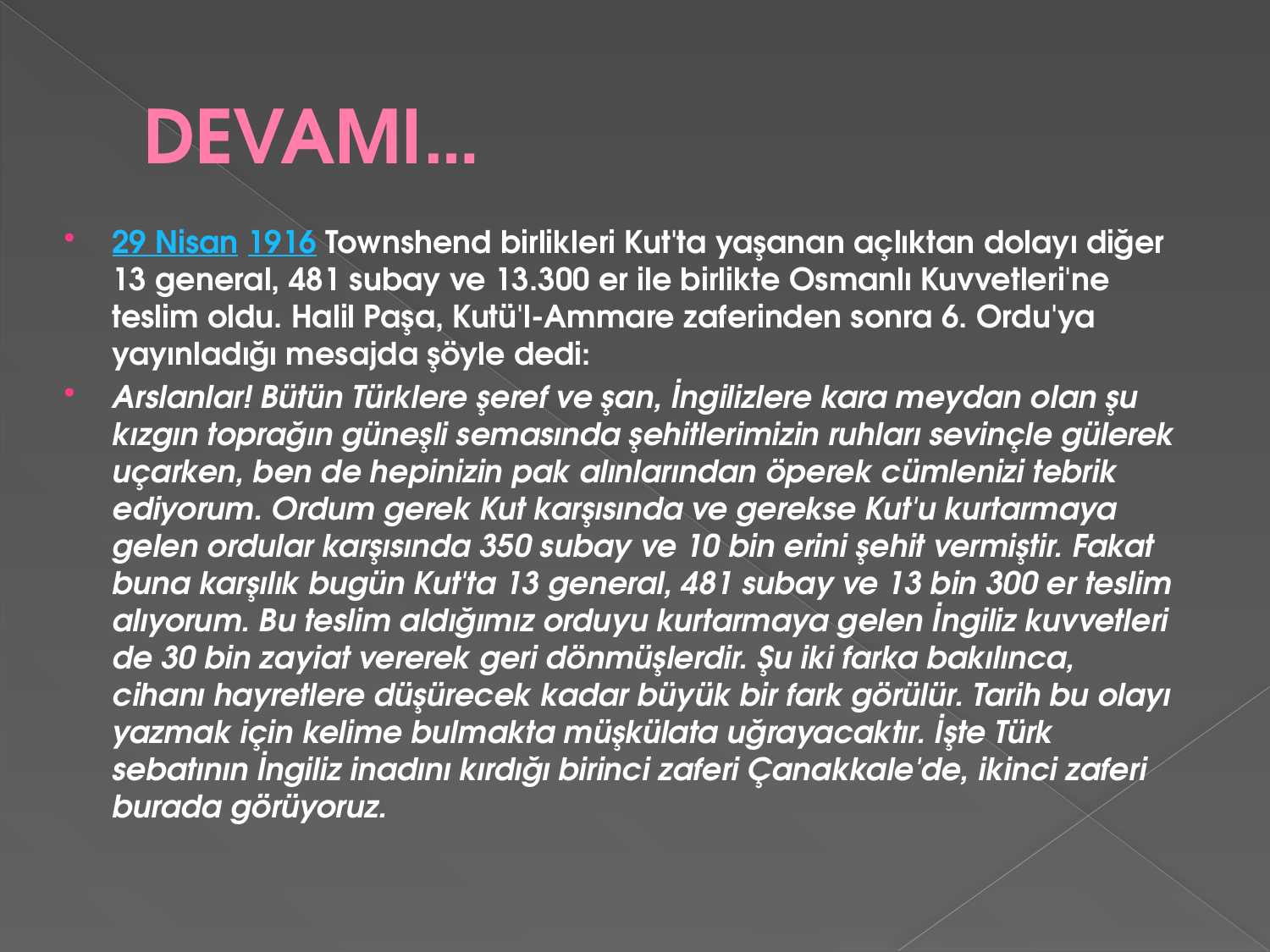

# DEVAMI…
29 Nisan 1916 Townshend birlikleri Kut'ta yaşanan açlıktan dolayı diğer 13 general, 481 subay ve 13.300 er ile birlikte Osmanlı Kuvvetleri'ne teslim oldu. Halil Paşa, Kutü'l-Ammare zaferinden sonra 6. Ordu'ya yayınladığı mesajda şöyle dedi:
Arslanlar! Bütün Türklere şeref ve şan, İngilizlere kara meydan olan şu kızgın toprağın güneşli semasında şehitlerimizin ruhları sevinçle gülerek uçarken, ben de hepinizin pak alınlarından öperek cümlenizi tebrik ediyorum. Ordum gerek Kut karşısında ve gerekse Kut'u kurtarmaya gelen ordular karşısında 350 subay ve 10 bin erini şehit vermiştir. Fakat buna karşılık bugün Kut'ta 13 general, 481 subay ve 13 bin 300 er teslim alıyorum. Bu teslim aldığımız orduyu kurtarmaya gelen İngiliz kuvvetleri de 30 bin zayiat vererek geri dönmüşlerdir. Şu iki farka bakılınca, cihanı hayretlere düşürecek kadar büyük bir fark görülür. Tarih bu olayı yazmak için kelime bulmakta müşkülata uğrayacaktır. İşte Türk sebatının İngiliz inadını kırdığı birinci zaferi Çanakkale'de, ikinci zaferi burada görüyoruz.